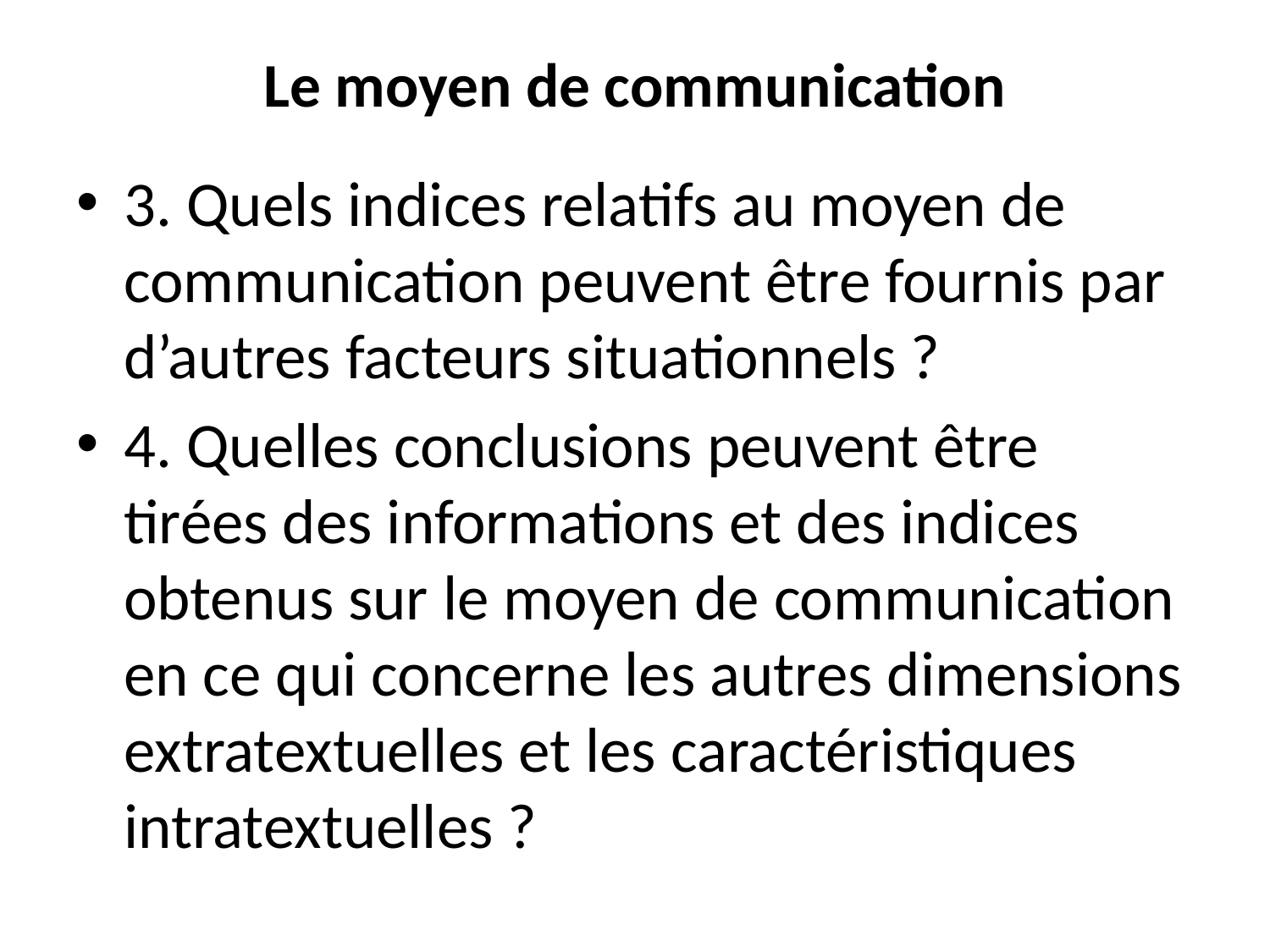

# Le moyen de communication
3. Quels indices relatifs au moyen de communication peuvent être fournis par d’autres facteurs situationnels ?
4. Quelles conclusions peuvent être tirées des informations et des indices obtenus sur le moyen de communication en ce qui concerne les autres dimensions extratextuelles et les caractéristiques intratextuelles ?